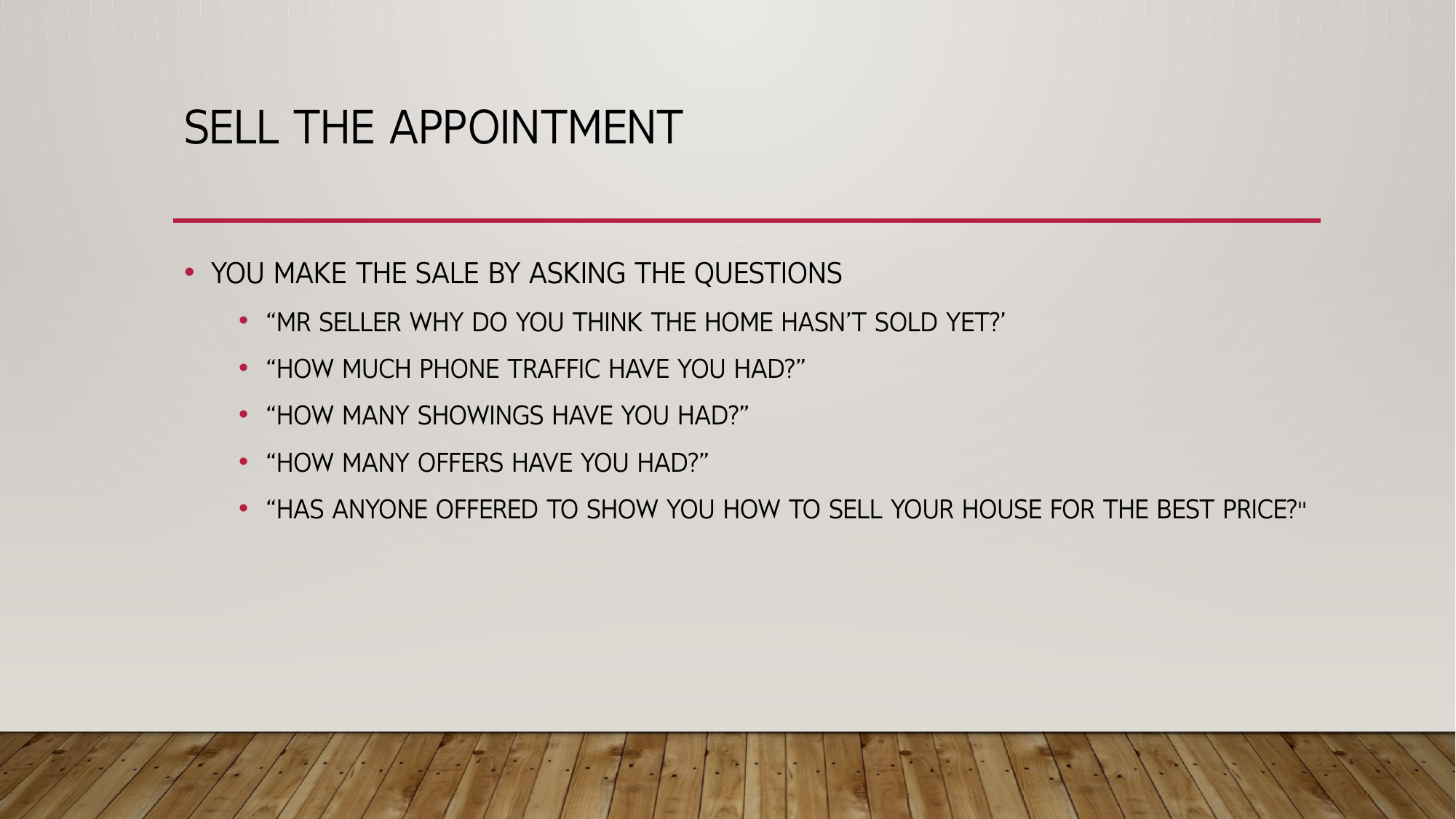

# SELL THE APPOINTMENT
YOU MAKE THE SALE BY ASKING THE QUESTIONS
“MR SELLER WHY DO YOU THINK THE HOME HASN’T SOLD YET?’
“HOW MUCH PHONE TRAFFIC HAVE YOU HAD?”
“HOW MANY SHOWINGS HAVE YOU HAD?”
“HOW MANY OFFERS HAVE YOU HAD?”
“HAS ANYONE OFFERED TO SHOW YOU HOW TO SELL YOUR HOUSE FOR THE BEST PRICE?"